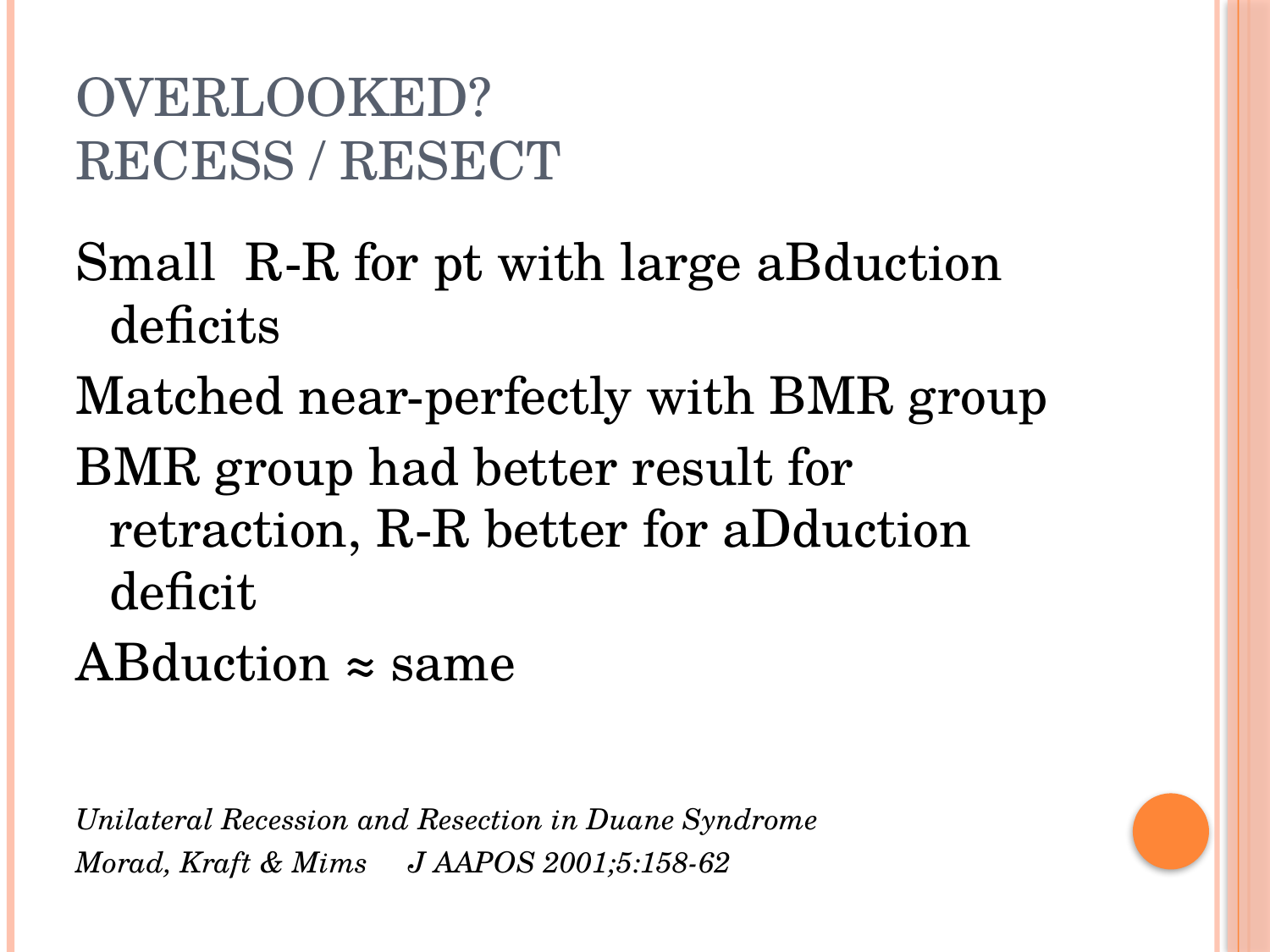

# Overlooked? Recess / Resect
Small  R-R for pt with large aBduction deficits
Matched near-perfectly with BMR group
BMR group had better result for retraction, R-R better for aDduction deficit
ABduction ≈ same

Unilateral Recession and Resection in Duane Syndrome
Morad, Kraft & Mims     J AAPOS 2001;5:158-62